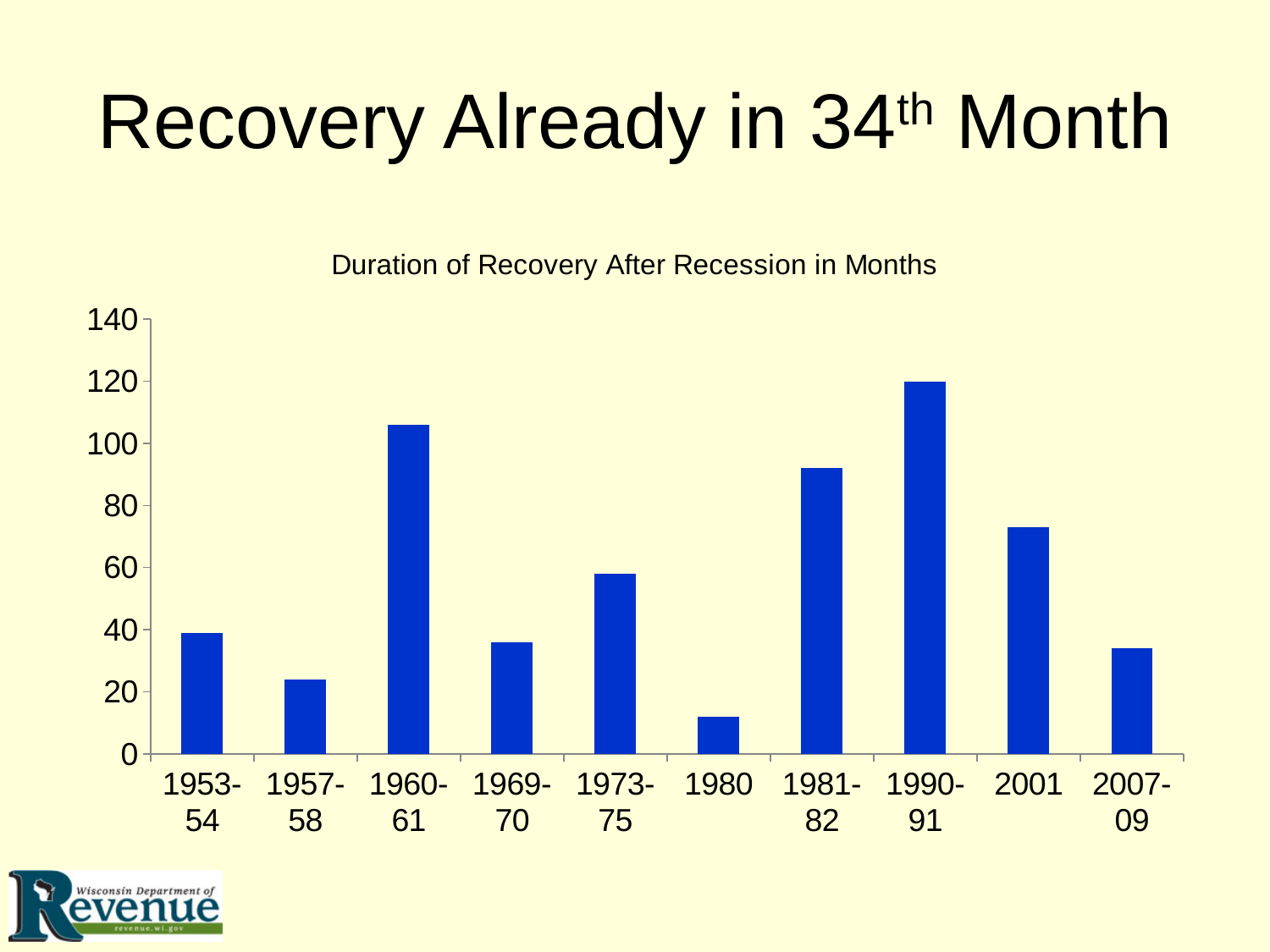

# Recovery Already in 34th Month

### Chart: Duration of Recovery After Recession in Months

| Category | Column1 |
|---|---|
| 1953-54 | 39.0 |
| 1957-58 | 24.0 |
| 1960-61 | 106.0 |
| 1969-70 | 36.0 |
| 1973-75 | 58.0 |
| 1980 | 12.0 |
| 1981-82 | 92.0 |
| 1990-91 | 120.0 |
| 2001 | 73.0 |
| 2007-09 | 34.0 |